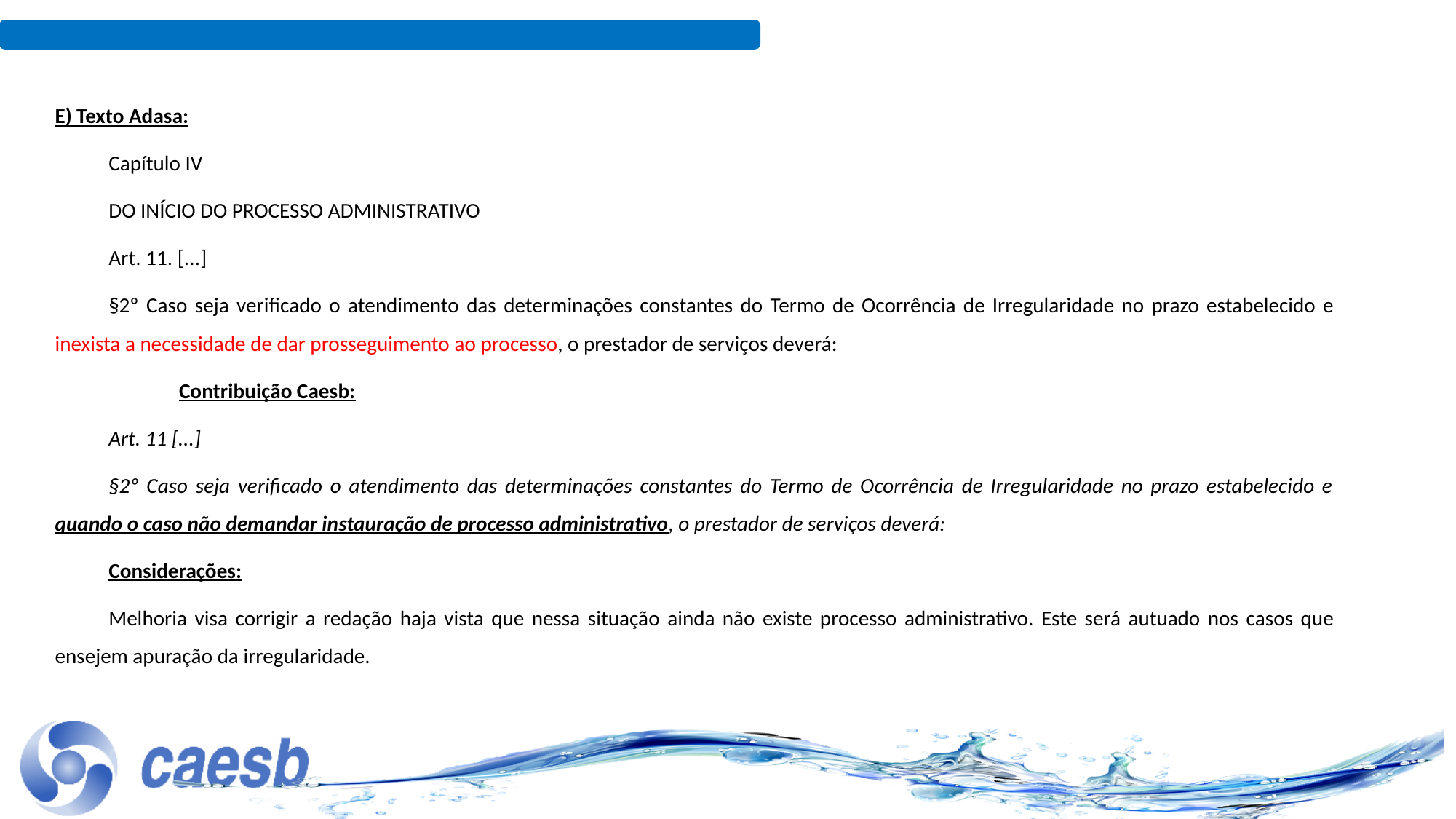

E) Texto Adasa:
Capítulo IV
DO INÍCIO DO PROCESSO ADMINISTRATIVO
Art. 11. [...]
§2º Caso seja verificado o atendimento das determinações constantes do Termo de Ocorrência de Irregularidade no prazo estabelecido e inexista a necessidade de dar prosseguimento ao processo, o prestador de serviços deverá:
Contribuição Caesb:
Art. 11 [...]
§2º Caso seja verificado o atendimento das determinações constantes do Termo de Ocorrência de Irregularidade no prazo estabelecido e quando o caso não demandar instauração de processo administrativo, o prestador de serviços deverá:
Considerações:
Melhoria visa corrigir a redação haja vista que nessa situação ainda não existe processo administrativo. Este será autuado nos casos que ensejem apuração da irregularidade.